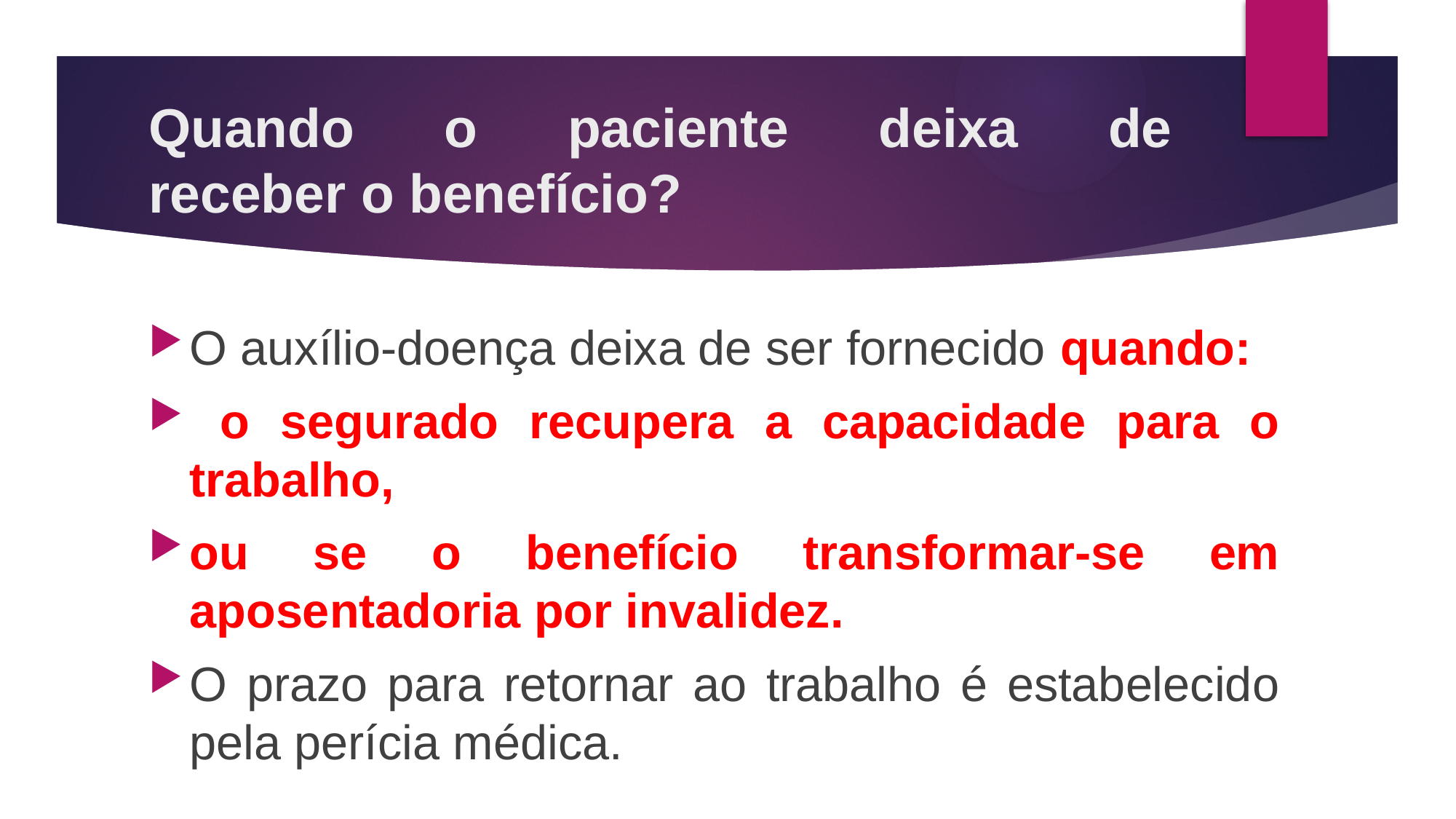

# Quando o paciente deixa de receber o benefício?
O auxílio-doença deixa de ser fornecido quando:
 o segurado recupera a capacidade para o trabalho,
ou se o benefício transformar-se em aposentadoria por invalidez.
O prazo para retornar ao trabalho é estabelecido pela perícia médica.